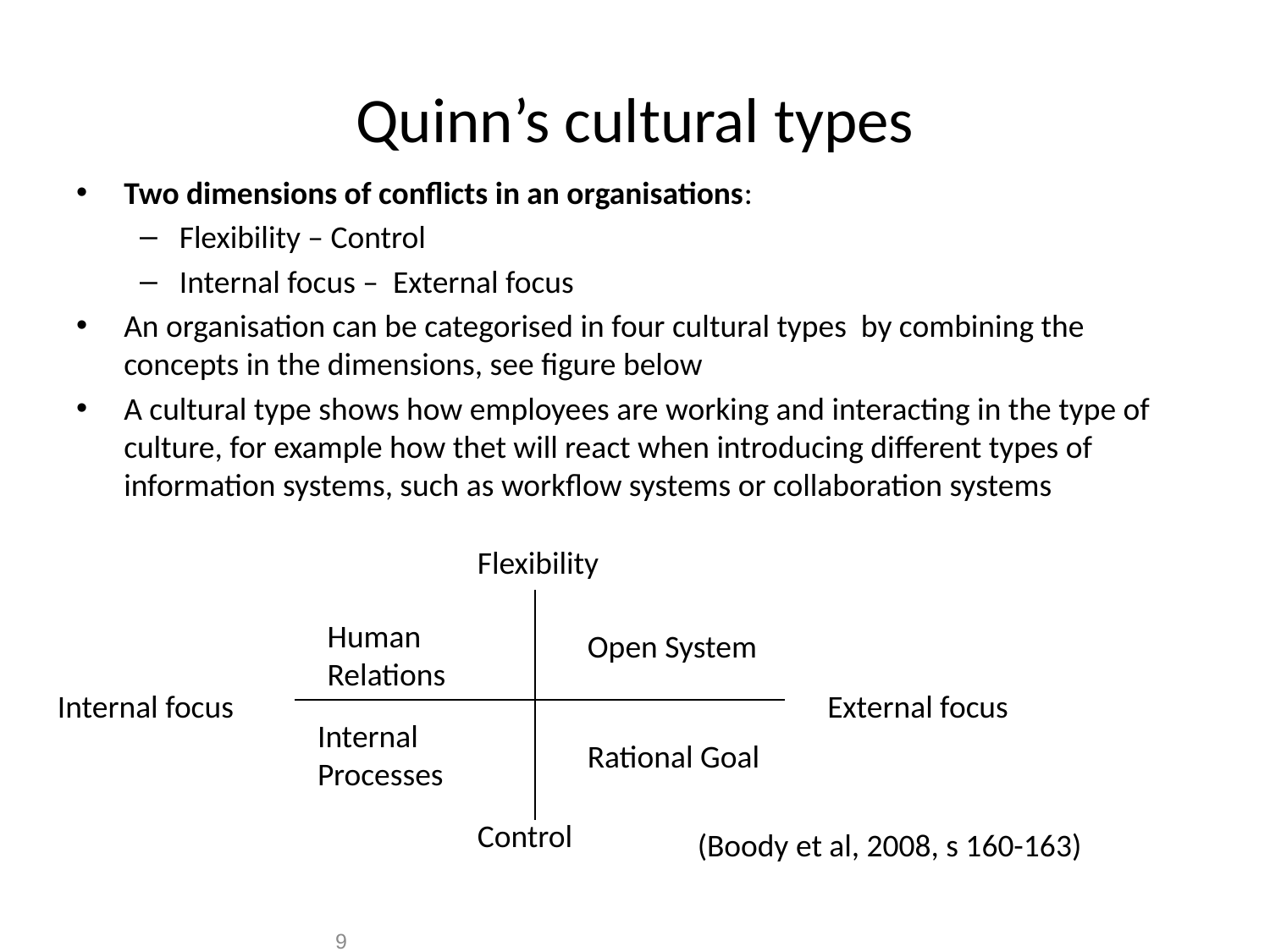

# Quinn’s cultural types
Two dimensions of conflicts in an organisations:
Flexibility – Control
Internal focus –  External focus
An organisation can be categorised in four cultural types  by combining the concepts in the dimensions, see figure below
A cultural type shows how employees are working and interacting in the type of culture, for example how thet will react when introducing different types of information systems, such as workflow systems or collaboration systems

Flexibility
Human Relations

Open System
Internal focus
External focus
Internal Processes
Rational Goal
Control
(Boody et al, 2008, s 160-163)
9